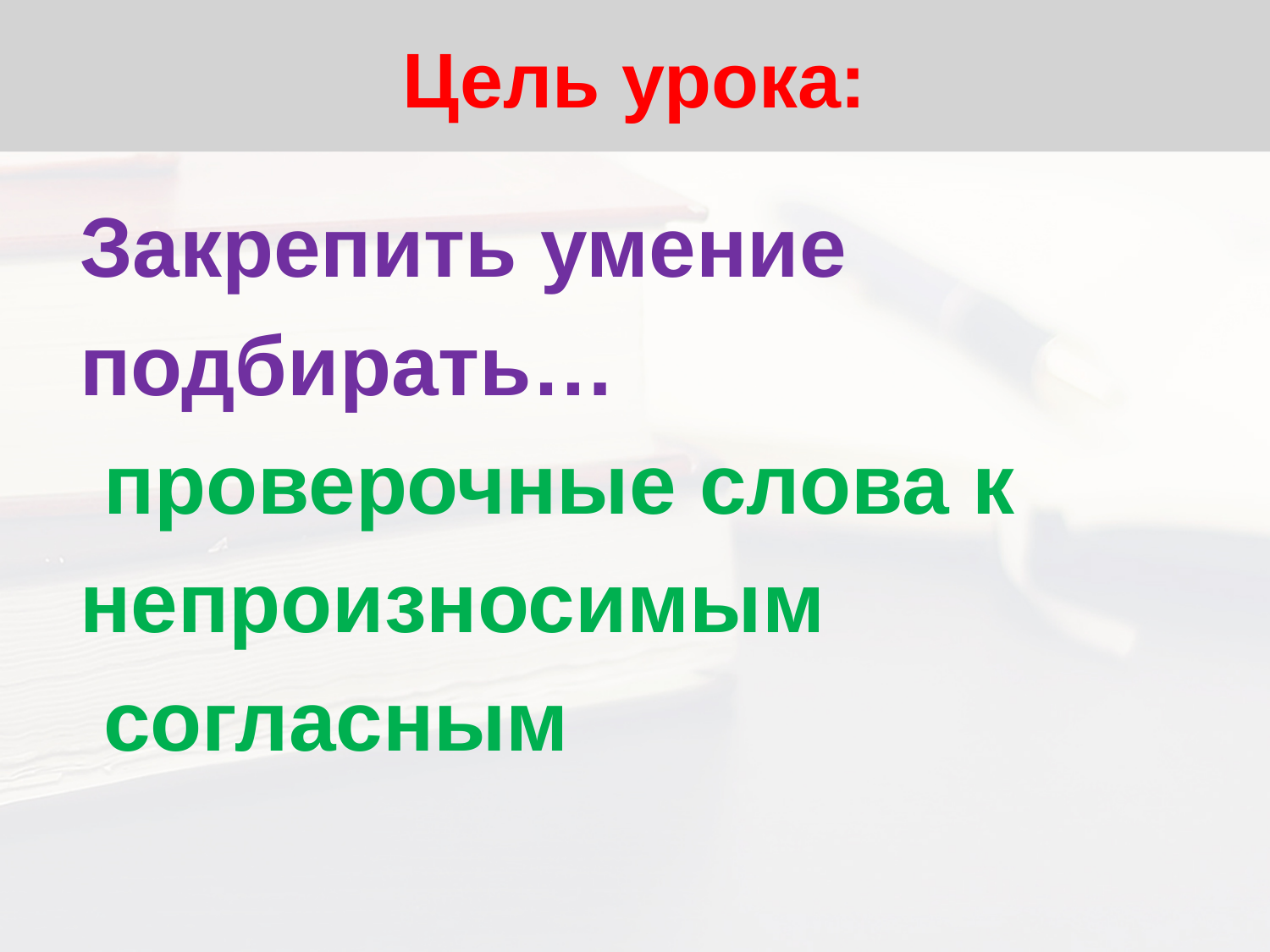

# Цель урока:
Закрепить умение
подбирать…
 проверочные слова к
непроизносимым
 согласным